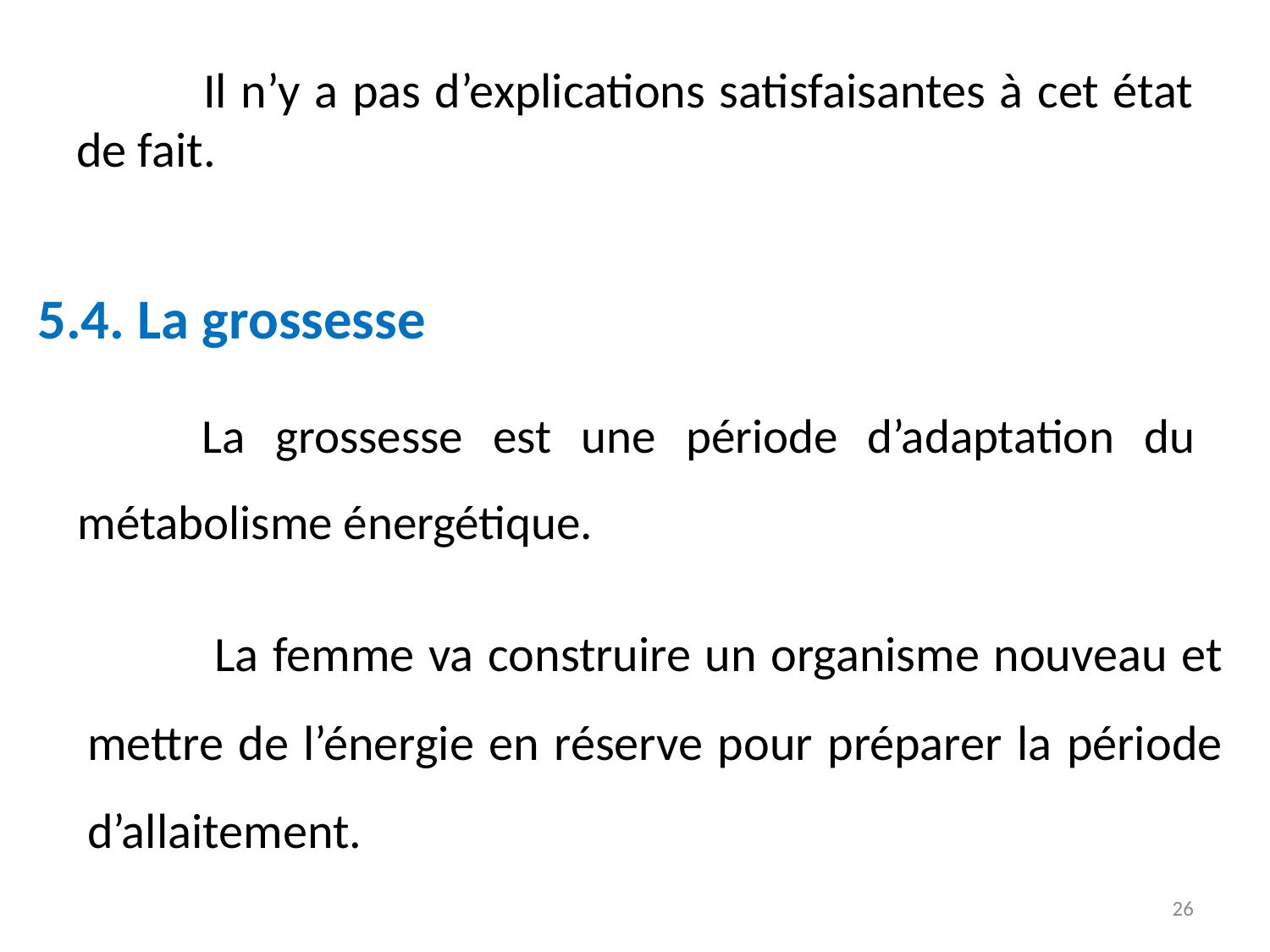

# Il n’y a pas d’explications satisfaisantes à cet état de fait.
5.4. La grossesse
	La grossesse est une période d’adaptation du métabolisme énergétique.
	La femme va construire un organisme nouveau et mettre de l’énergie en réserve pour préparer la période d’allaitement.

26